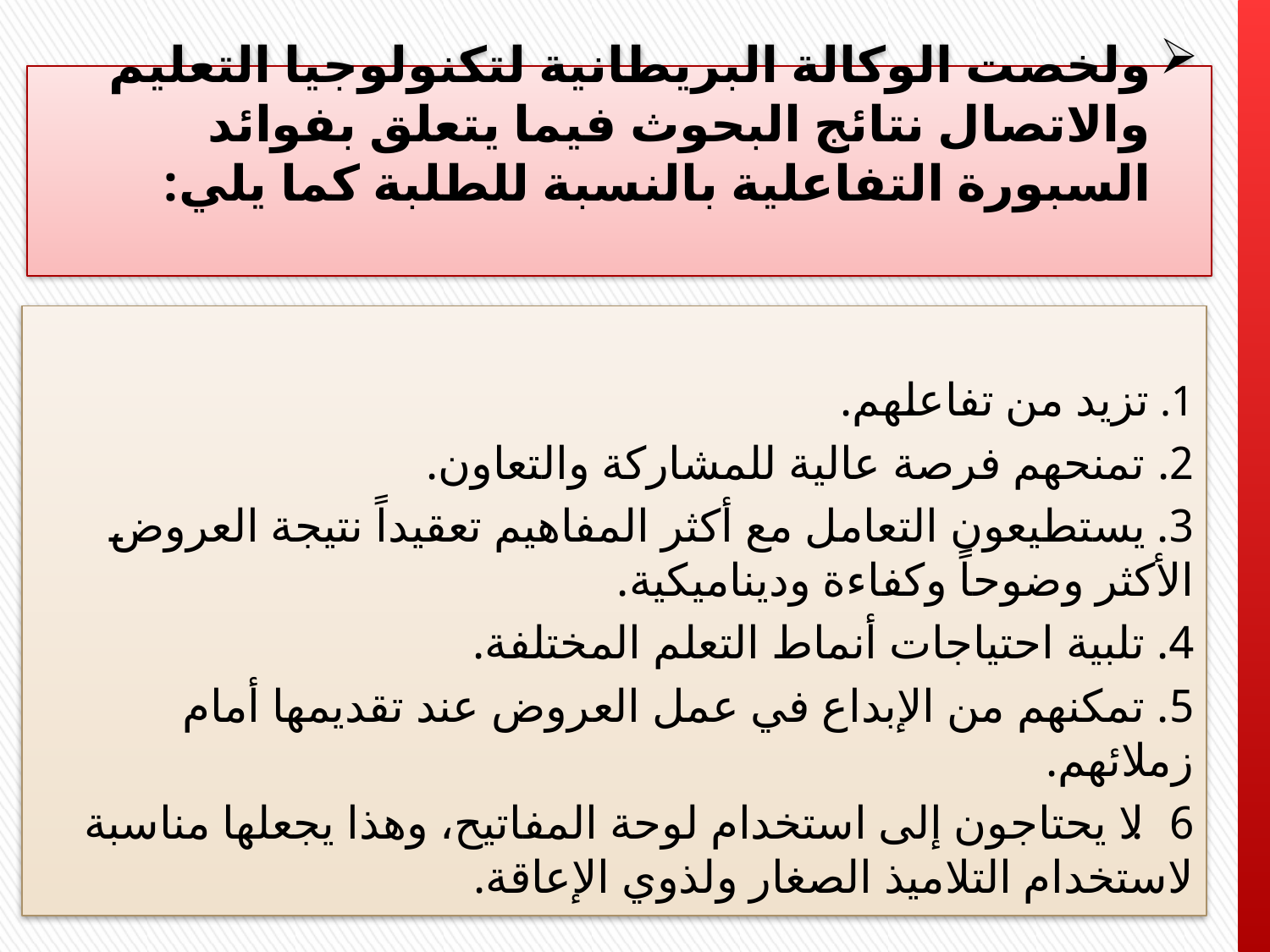

# ولخصت الوكالة البريطانية لتكنولوجيا التعليم والاتصال نتائج البحوث فيما يتعلق بفوائد السبورة التفاعلية بالنسبة للطلبة كما يلي:

1. تزيد من تفاعلهم.
2. تمنحهم فرصة عالية للمشاركة والتعاون.
3. يستطيعون التعامل مع أكثر المفاهيم تعقيداً نتيجة العروض الأكثر وضوحاً وكفاءة وديناميكية.
4. تلبية احتياجات أنماط التعلم المختلفة.
5. تمكنهم من الإبداع في عمل العروض عند تقديمها أمام زملائهم.
6. لا يحتاجون إلى استخدام لوحة المفاتيح، وهذا يجعلها مناسبة لاستخدام التلاميذ الصغار ولذوي الإعاقة.